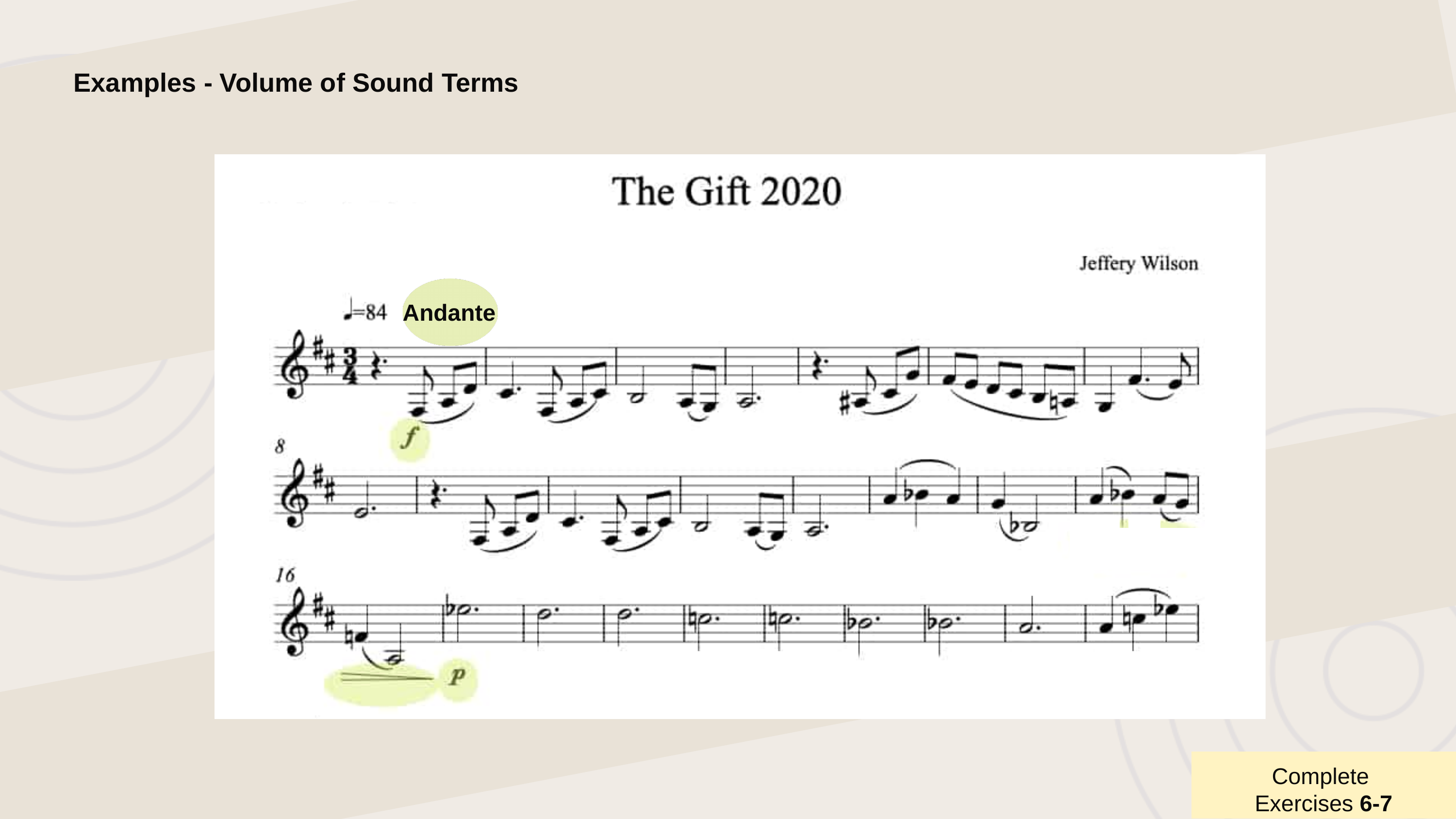

Examples - Volume of Sound Terms

Andante

Complete
Exercises 6-7